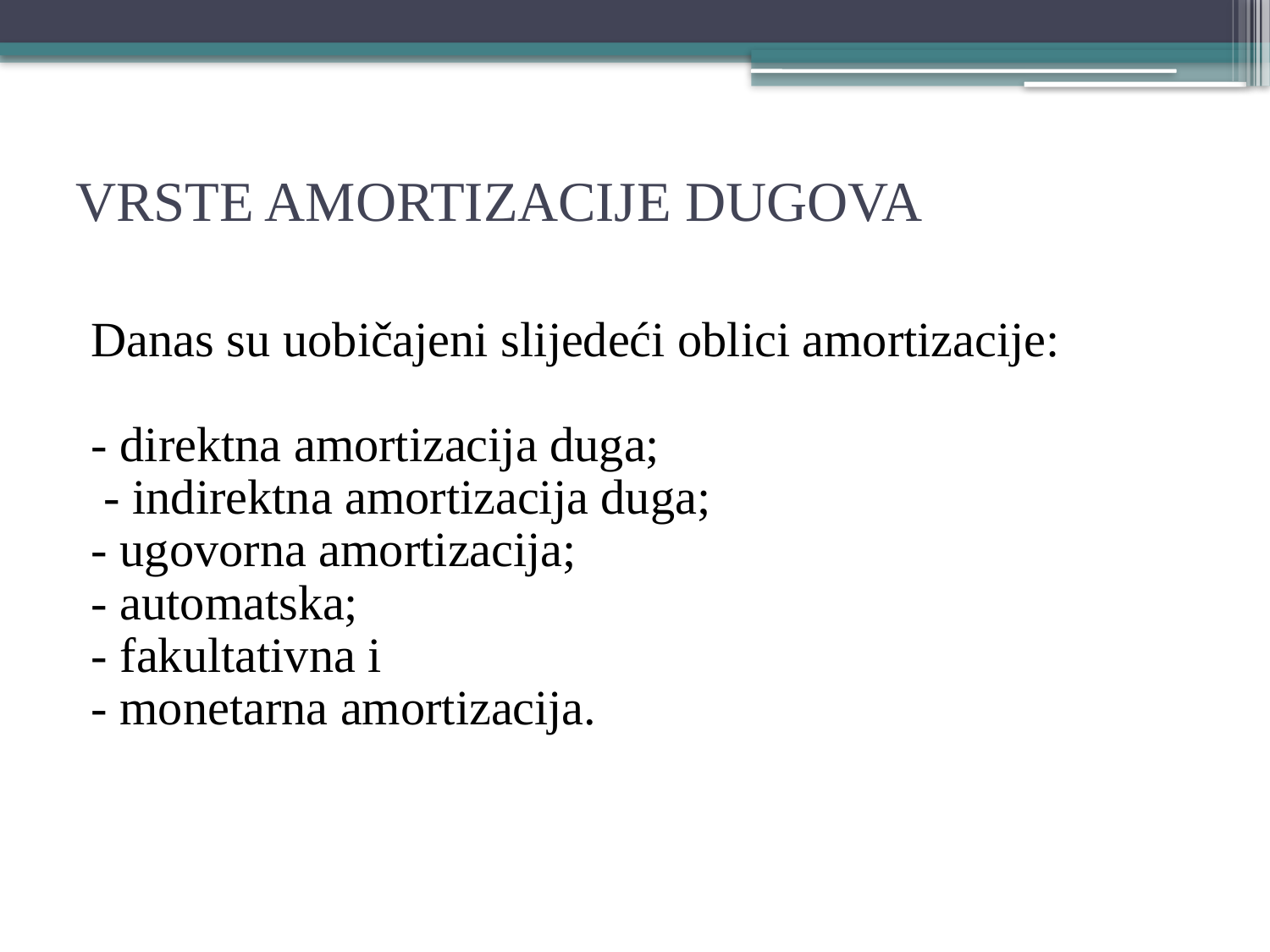

# VRSTE AMORTIZACIJE DUGOVA
Danas su uobičajeni slijedeći oblici amortizacije:

- direktna amortizacija duga;
 - indirektna amortizacija duga;
- ugovorna amortizacija;
- automatska;
- fakultativna i
- monetarna amortizacija.